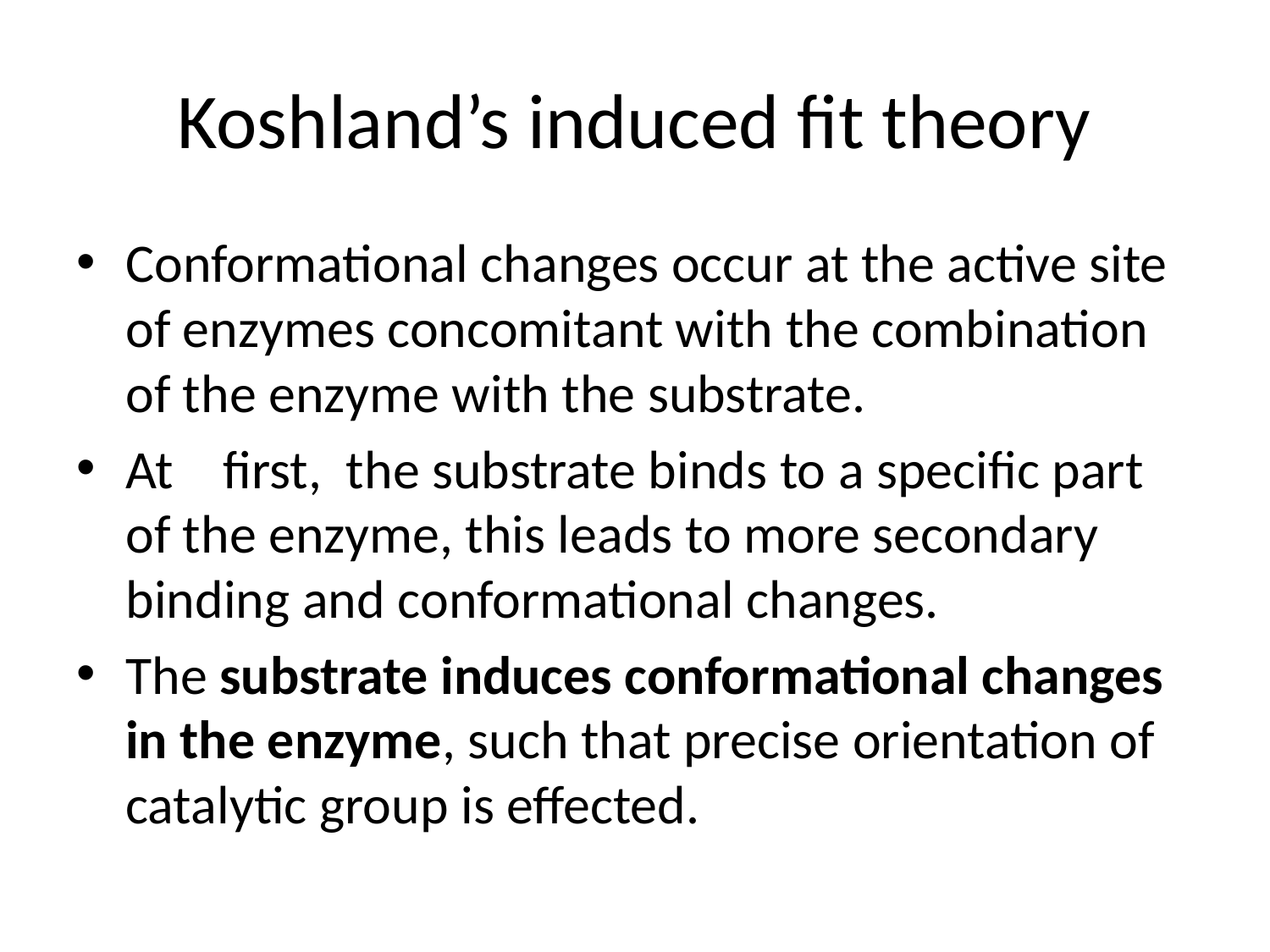

# Koshland’s induced fit theory
Conformational changes occur at the active site of enzymes concomitant with the combination of the enzyme with the substrate.
At    first,  the substrate binds to a specific part of the enzyme, this leads to more secondary binding and conformational changes.
The substrate induces conformational changes in the enzyme, such that precise orientation of catalytic group is effected.